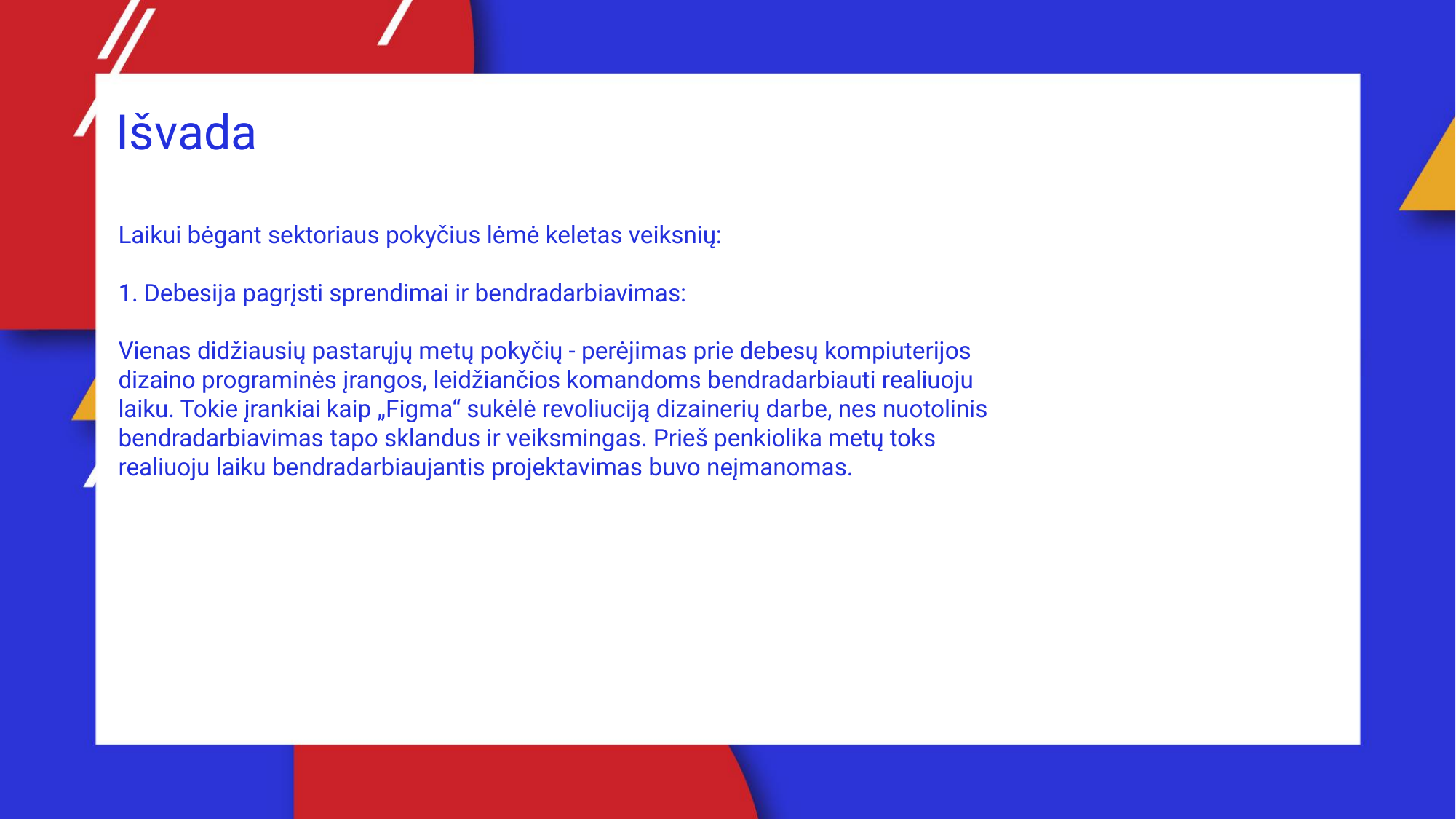

Išvada
Laikui bėgant sektoriaus pokyčius lėmė keletas veiksnių:

1. Debesija pagrįsti sprendimai ir bendradarbiavimas:

Vienas didžiausių pastarųjų metų pokyčių - perėjimas prie debesų kompiuterijos dizaino programinės įrangos, leidžiančios komandoms bendradarbiauti realiuoju laiku. Tokie įrankiai kaip „Figma“ sukėlė revoliuciją dizainerių darbe, nes nuotolinis bendradarbiavimas tapo sklandus ir veiksmingas. Prieš penkiolika metų toks realiuoju laiku bendradarbiaujantis projektavimas buvo neįmanomas.